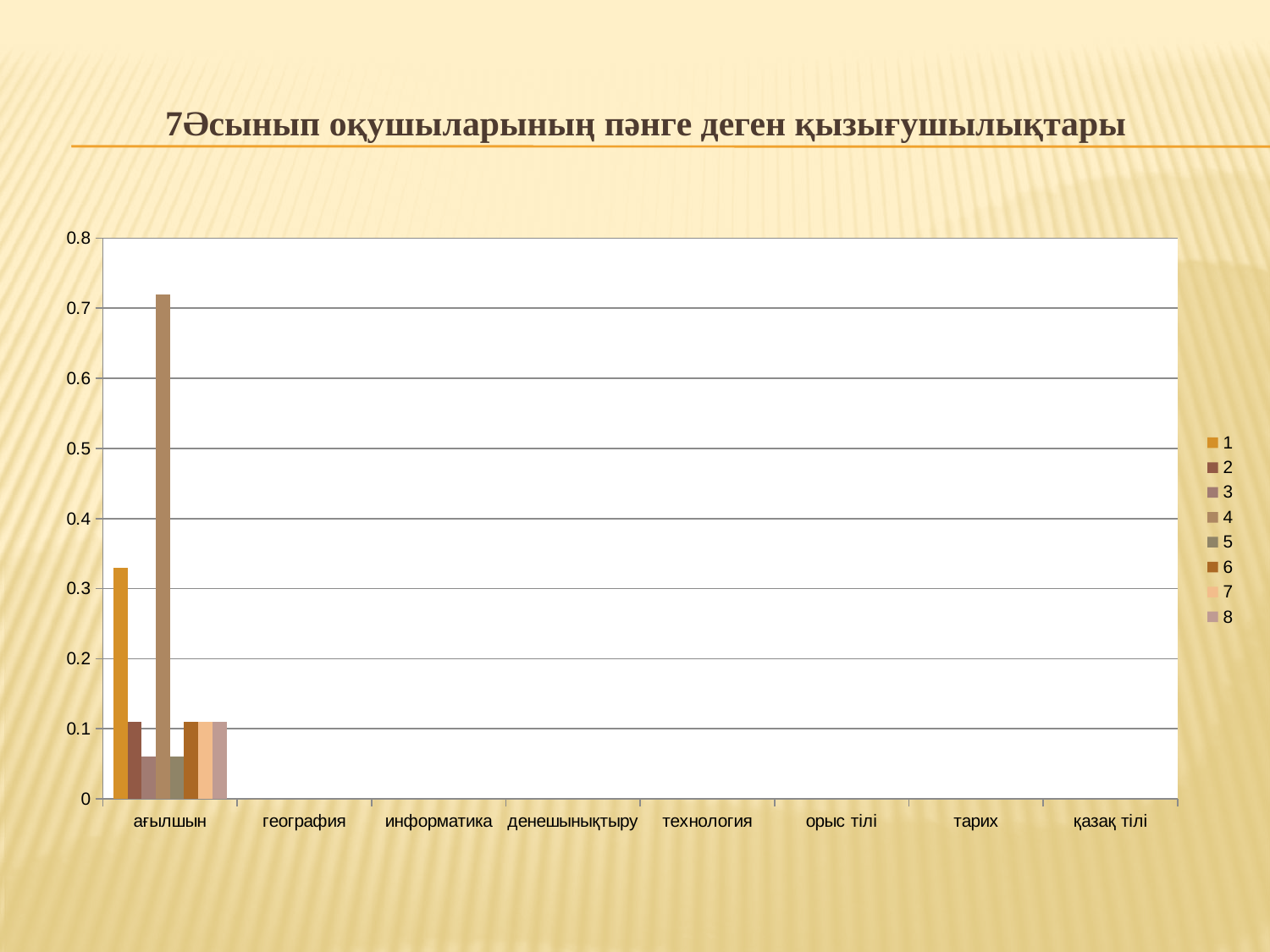

7Әсынып оқушыларының пәнге деген қызығушылықтары

### Chart

| Category | 1 | 2 | 3 | 4 | 5 | 6 | 7 | 8 |
|---|---|---|---|---|---|---|---|---|
| ағылшын | 0.3300000000000021 | 0.11 | 0.06000000000000002 | 0.7200000000000012 | 0.06000000000000002 | 0.11 | 0.11 | 0.11 |
| география | 0.0 | None | None | None | None | None | None | None |
| информатика | None | None | None | None | None | None | None | None |
| денешынықтыру | None | None | None | None | None | None | None | None |
| технология | None | None | None | None | None | None | None | None |
| орыс тілі | None | None | None | None | None | None | None | None |
| тарих | None | None | None | None | None | None | None | None |
| қазақ тілі | None | None | None | None | None | None | None | None |